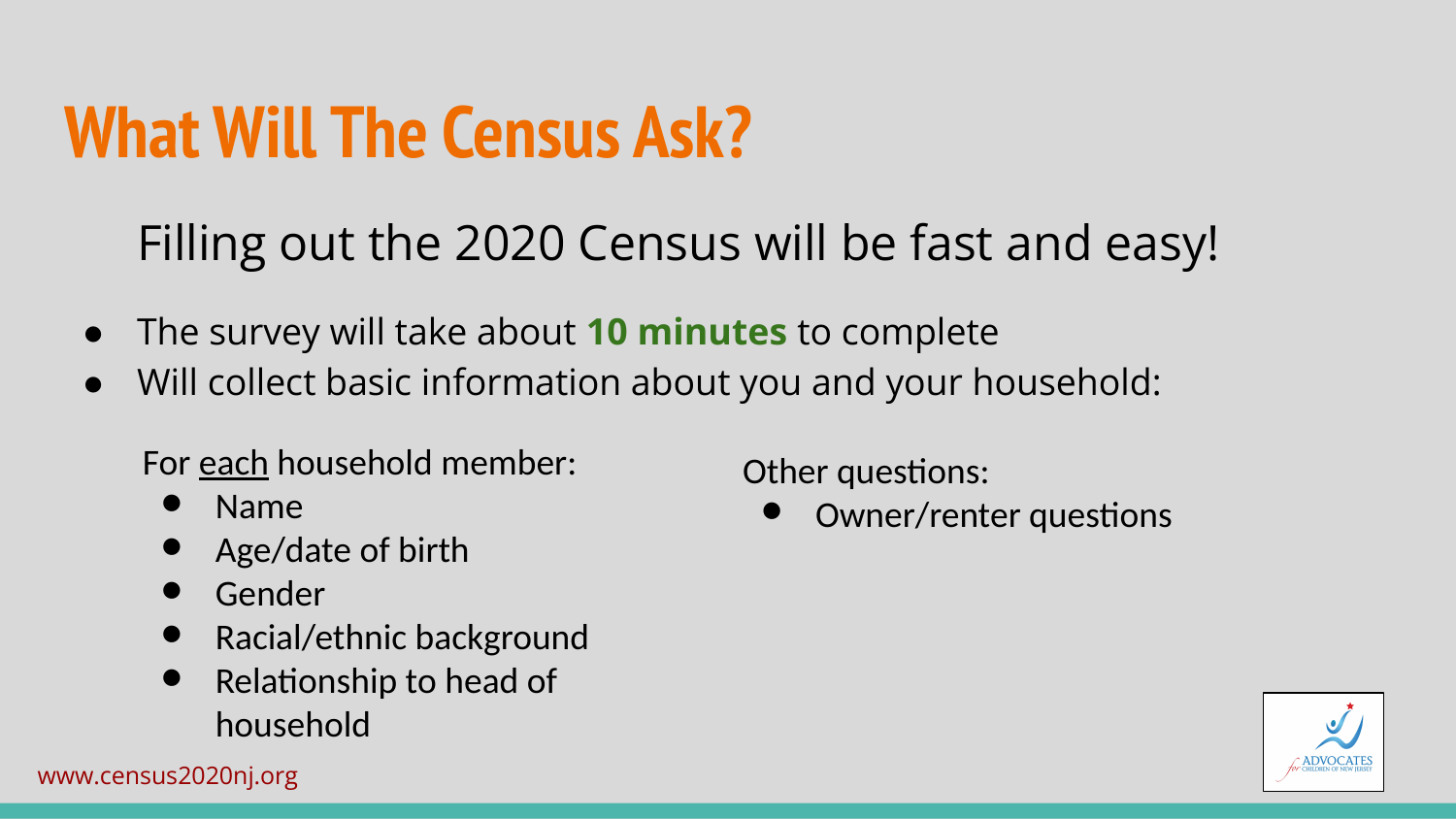

# What Will The Census Ask?
Filling out the 2020 Census will be fast and easy!
The survey will take about 10 minutes to complete
Will collect basic information about you and your household:

For each household member:
Name
Age/date of birth
Gender
Racial/ethnic background
Relationship to head of household
Other questions:
Owner/renter questions